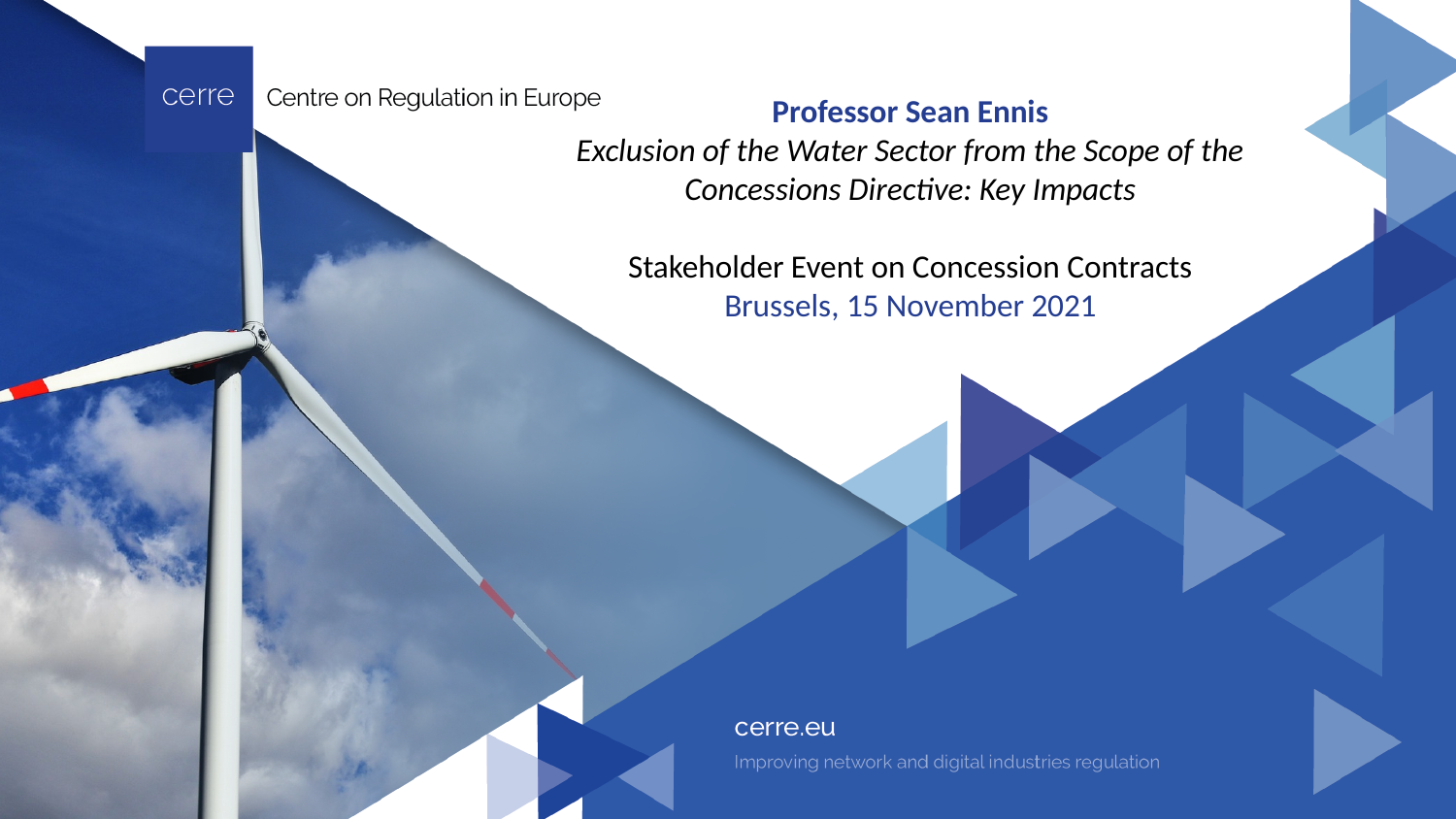

Professor Sean Ennis
Exclusion of the Water Sector from the Scope of the Concessions Directive: Key Impacts

Stakeholder Event on Concession Contracts
Brussels, 15 November 2021

#